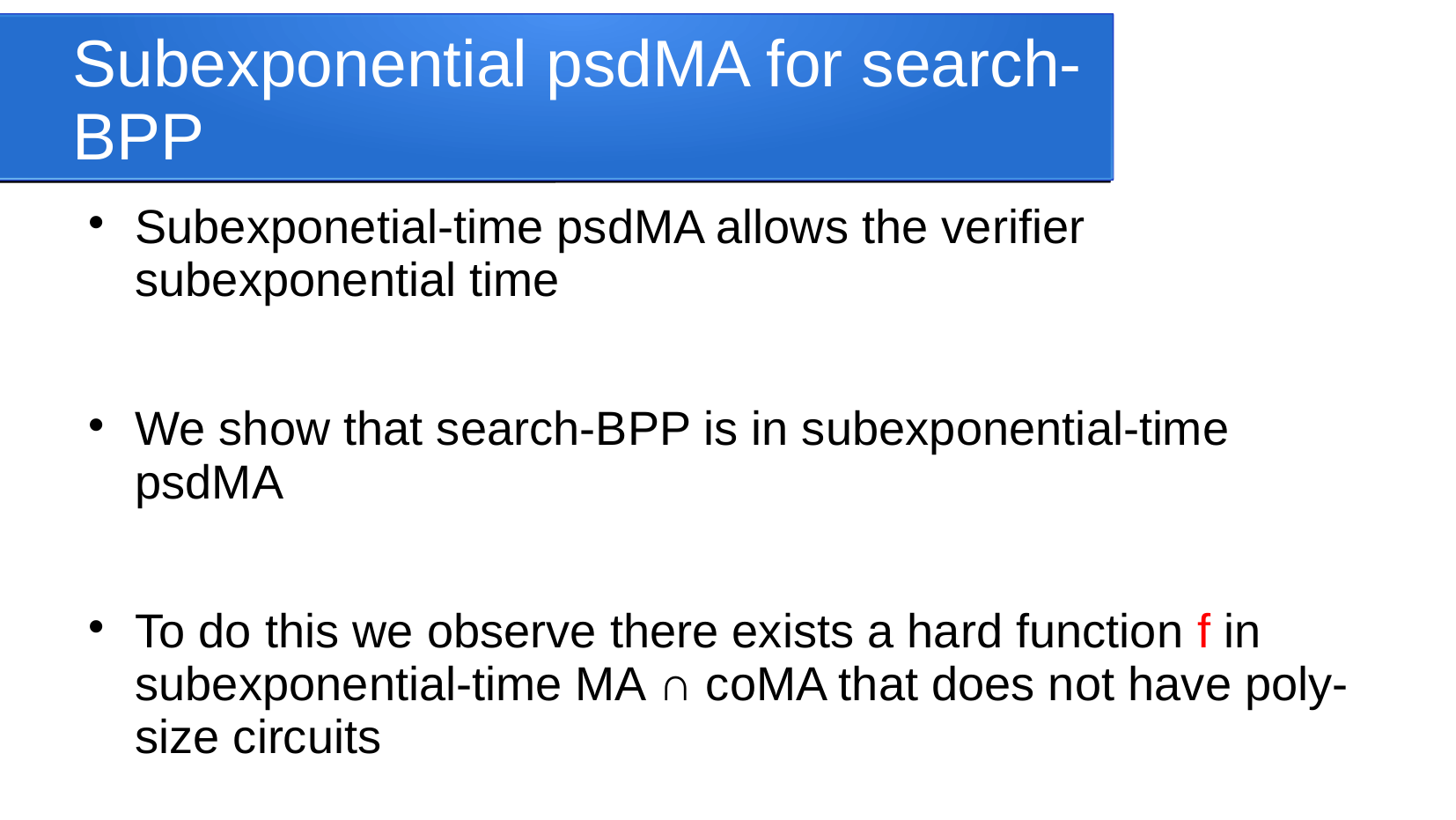

# Subexponential psdMA for search-BPP
Subexponetial-time psdMA allows the verifier subexponential time

We show that search-BPP is in subexponential-time psdMA

To do this we observe there exists a hard function f in subexponential-time MA ∩ coMA that does not have poly-size circuits